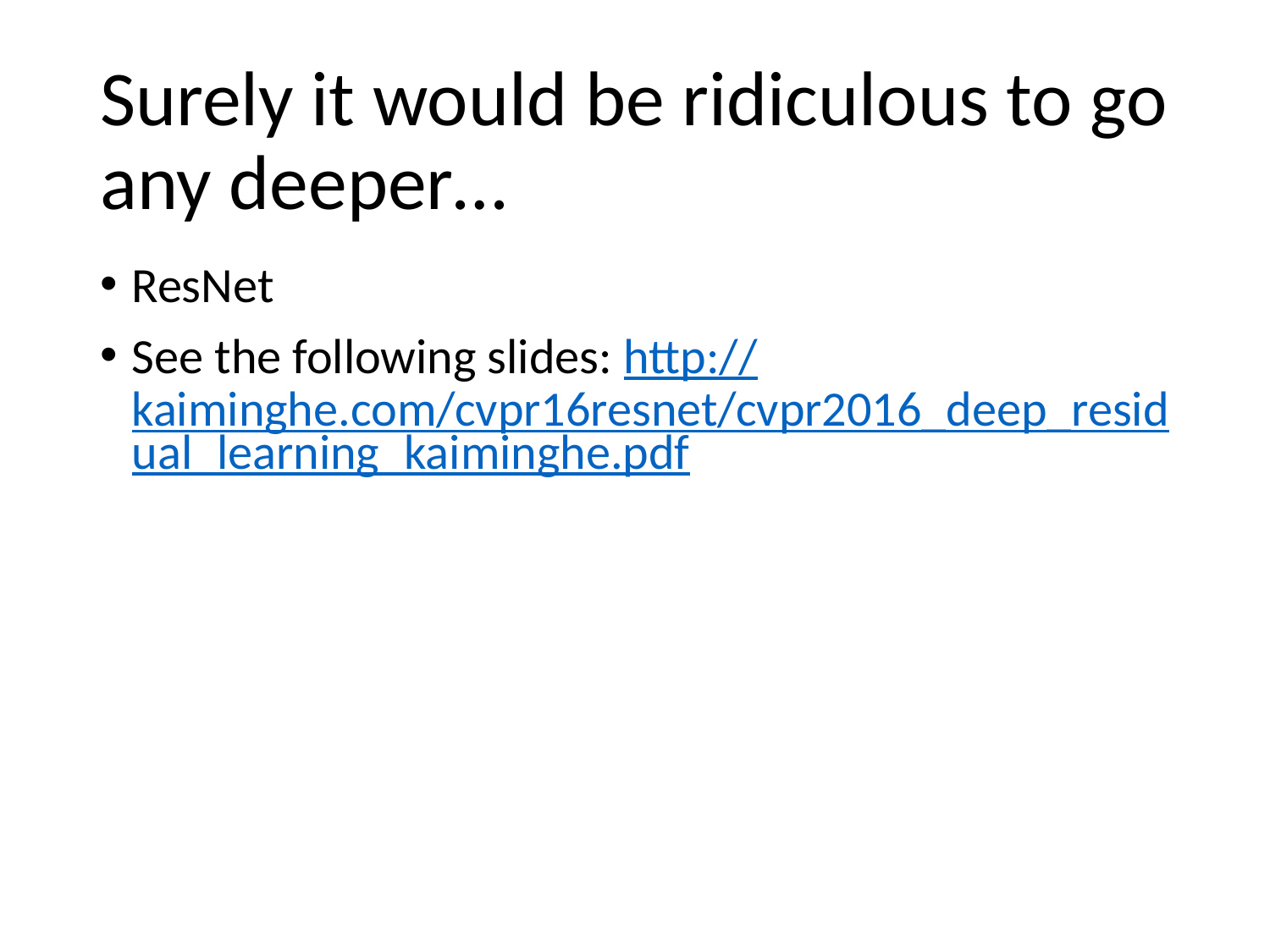

# Surely it would be ridiculous to go any deeper…
ResNet
See the following slides: http://kaiminghe.com/cvpr16resnet/cvpr2016_deep_residual_learning_kaiminghe.pdf